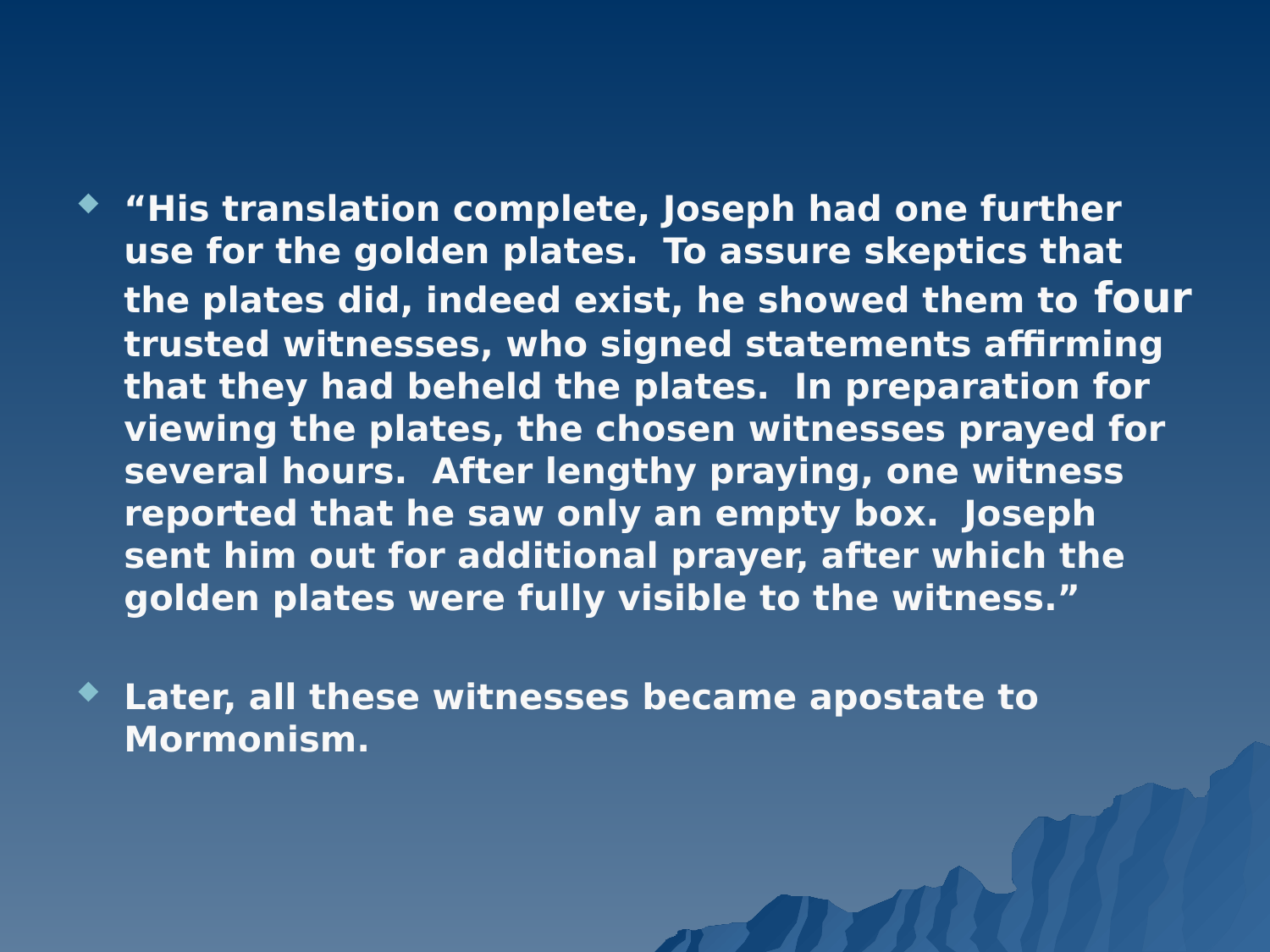

“His translation complete, Joseph had one further use for the golden plates.  To assure skeptics that the plates did, indeed exist, he showed them to four trusted witnesses, who signed statements affirming that they had beheld the plates.  In preparation for viewing the plates, the chosen witnesses prayed for several hours.  After lengthy praying, one witness reported that he saw only an empty box.  Joseph sent him out for additional prayer, after which the golden plates were fully visible to the witness.”

Later, all these witnesses became apostate to Mormonism.